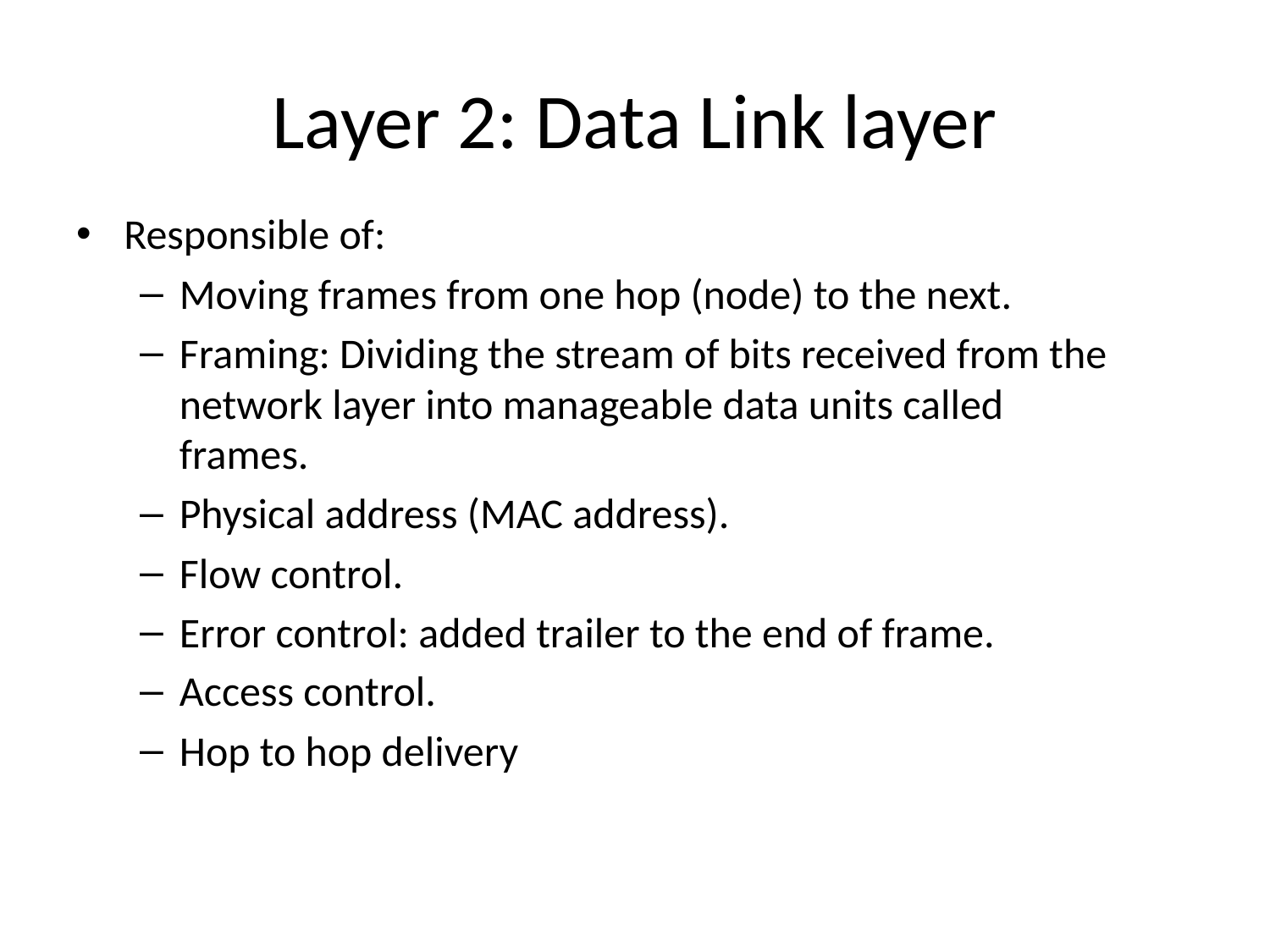

# Layer 2: Data Link layer
Responsible of:
Moving frames from one hop (node) to the next.
Framing: Dividing the stream of bits received from the network layer into manageable data units called frames.
Physical address (MAC address).
Flow control.
Error control: added trailer to the end of frame.
Access control.
Hop to hop delivery